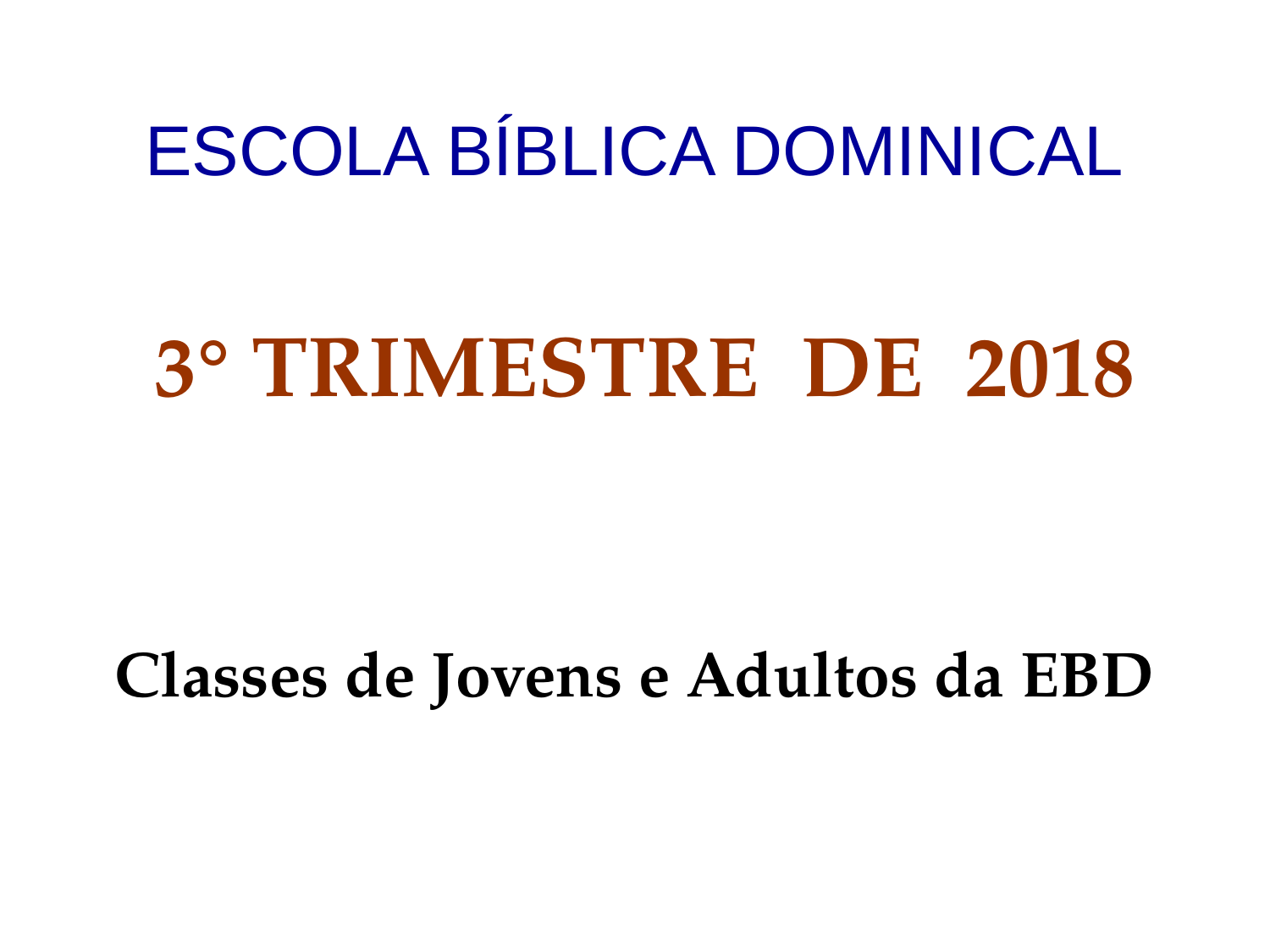

ESCOLA BÍBLICA DOMINICAL
3° TRIMESTRE  DE  2018
Classes de Jovens e Adultos da EBD